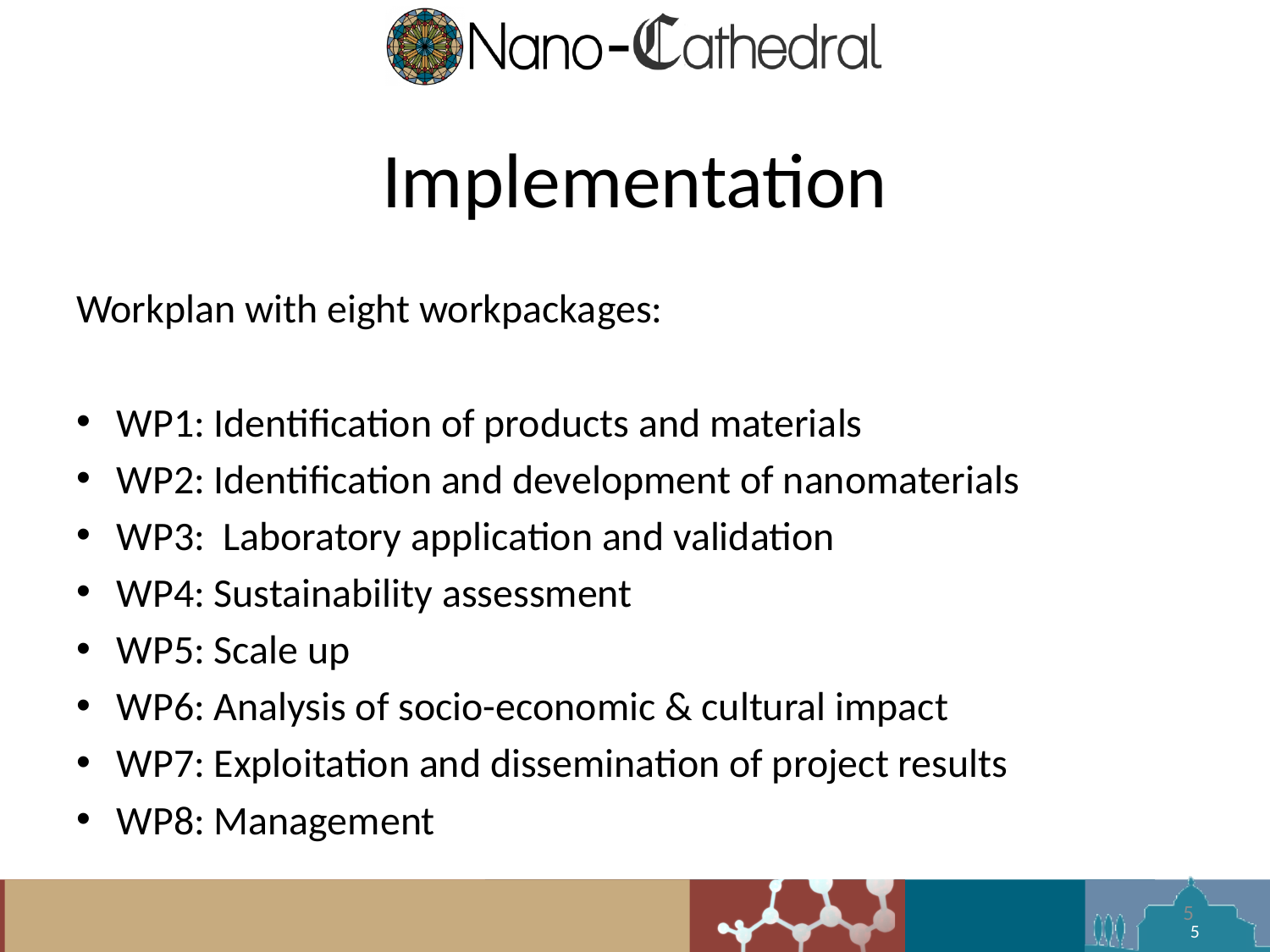

# Implementation
Workplan with eight workpackages:

WP1: Identification of products and materials
WP2: Identification and development of nanomaterials
WP3:  Laboratory application and validation
WP4: Sustainability assessment
WP5: Scale up
WP6: Analysis of socio-economic & cultural impact
WP7: Exploitation and dissemination of project results
WP8: Management
5